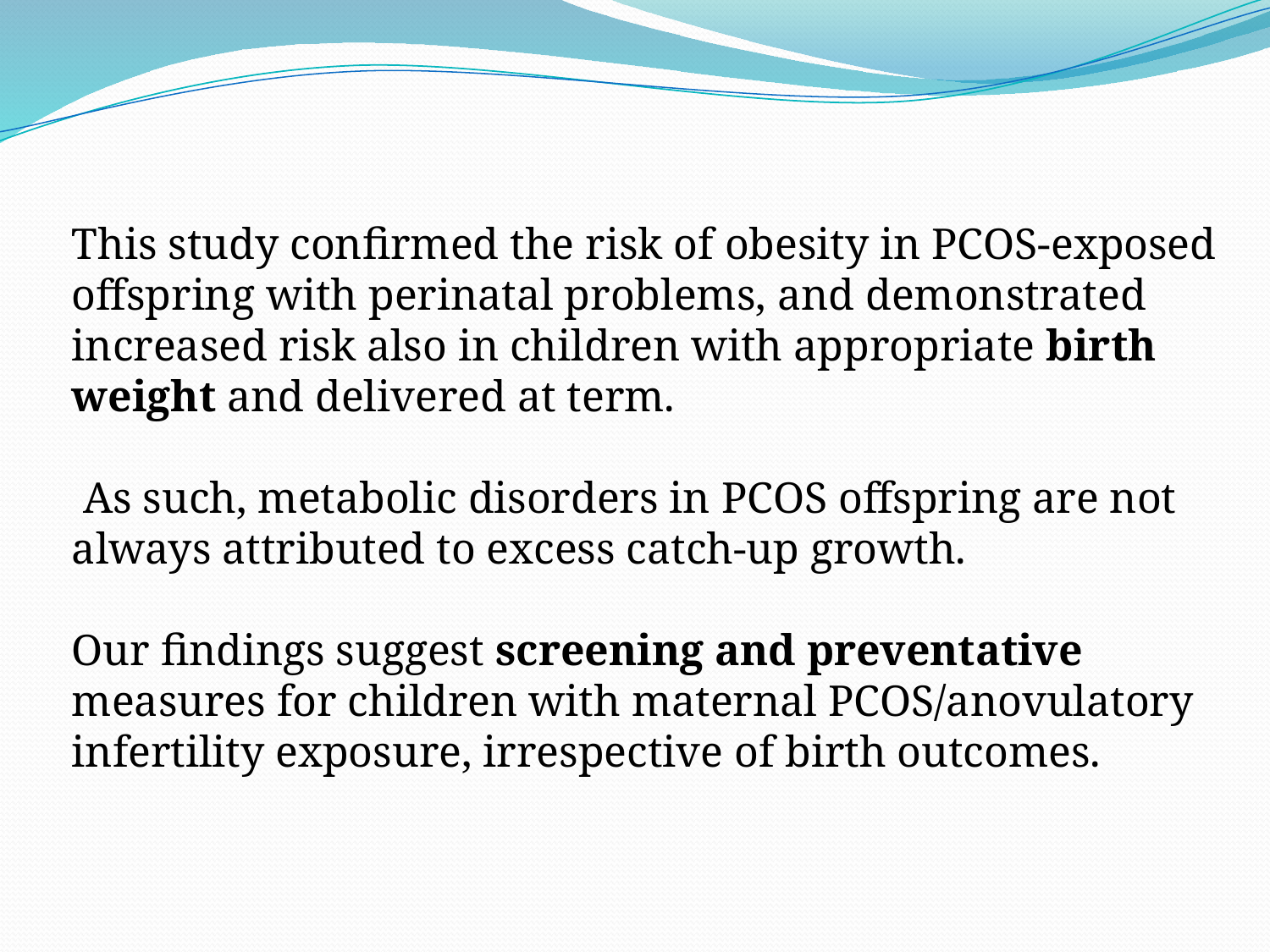

This study confirmed the risk of obesity in PCOS-exposed offspring with perinatal problems, and demonstrated increased risk also in children with appropriate birth weight and delivered at term.

 As such, metabolic disorders in PCOS offspring are not always attributed to excess catch-up growth.

Our findings suggest screening and preventative measures for children with maternal PCOS/anovulatory infertility exposure, irrespective of birth outcomes.